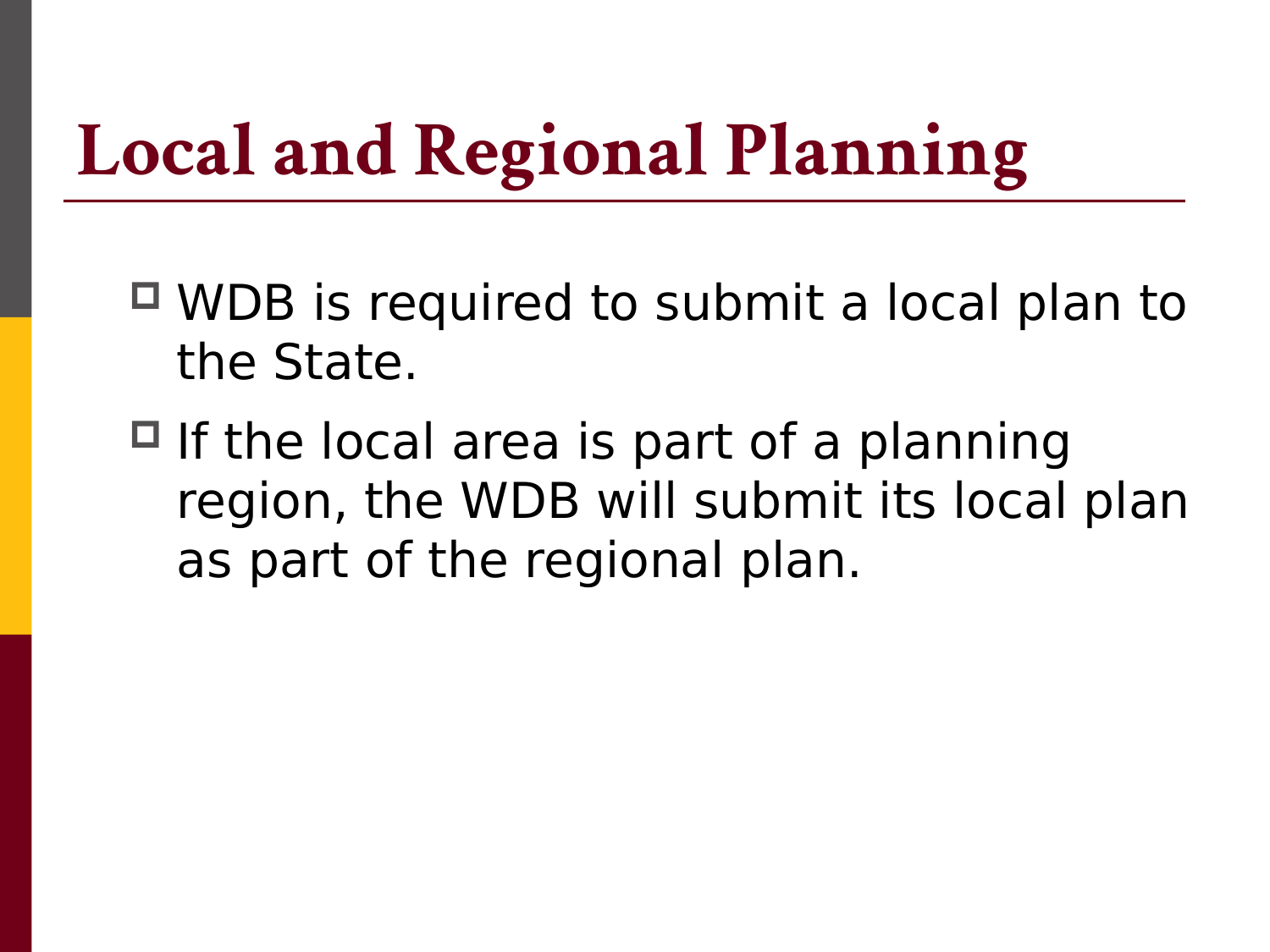

# Local and Regional Planning

WDB is required to submit a local plan to the State.
If the local area is part of a planning region, the WDB will submit its local plan as part of the regional plan.